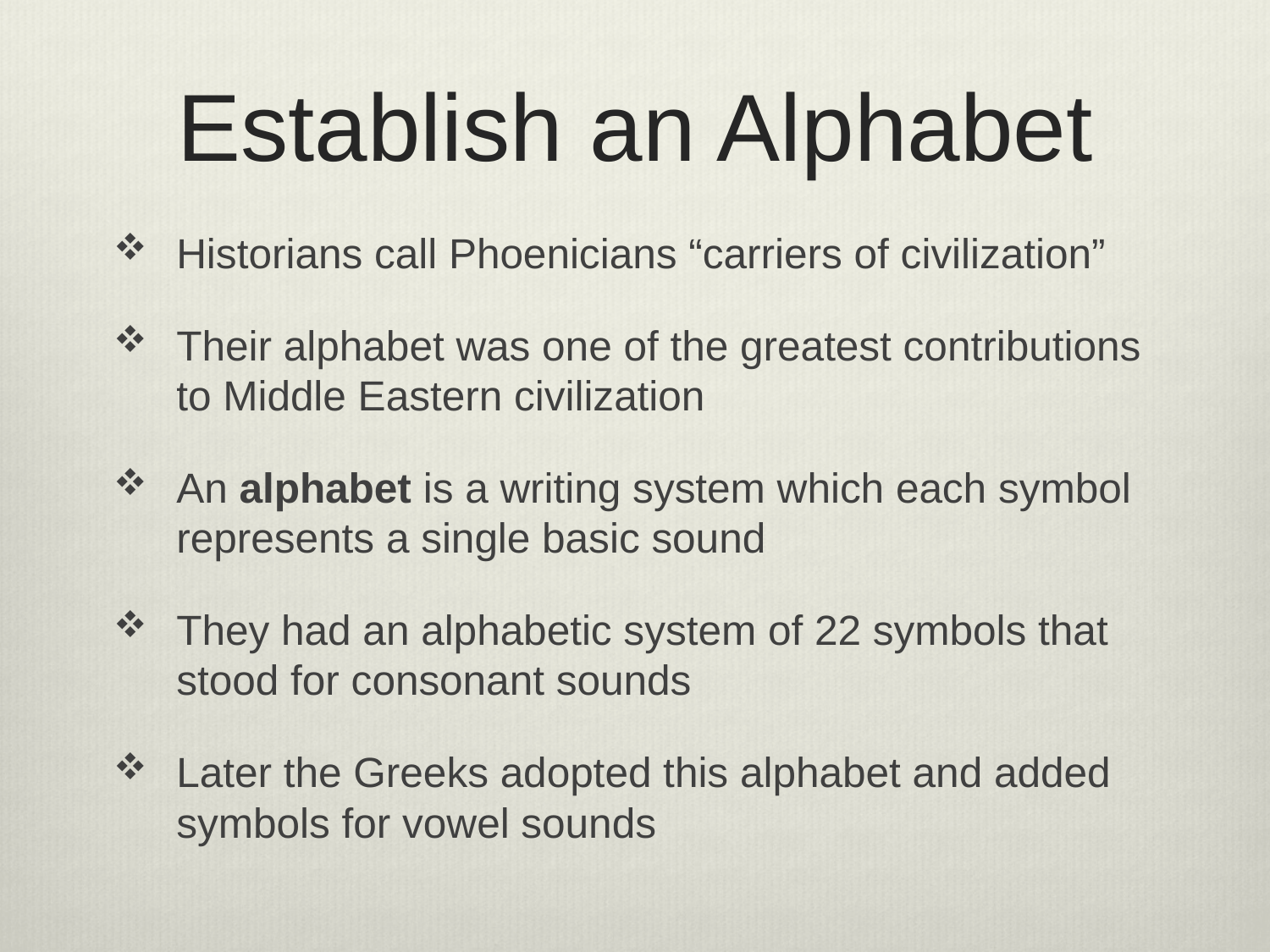

# Establish an Alphabet
Historians call Phoenicians “carriers of civilization”
Their alphabet was one of the greatest contributions to Middle Eastern civilization
An alphabet is a writing system which each symbol represents a single basic sound
They had an alphabetic system of 22 symbols that stood for consonant sounds
Later the Greeks adopted this alphabet and added symbols for vowel sounds